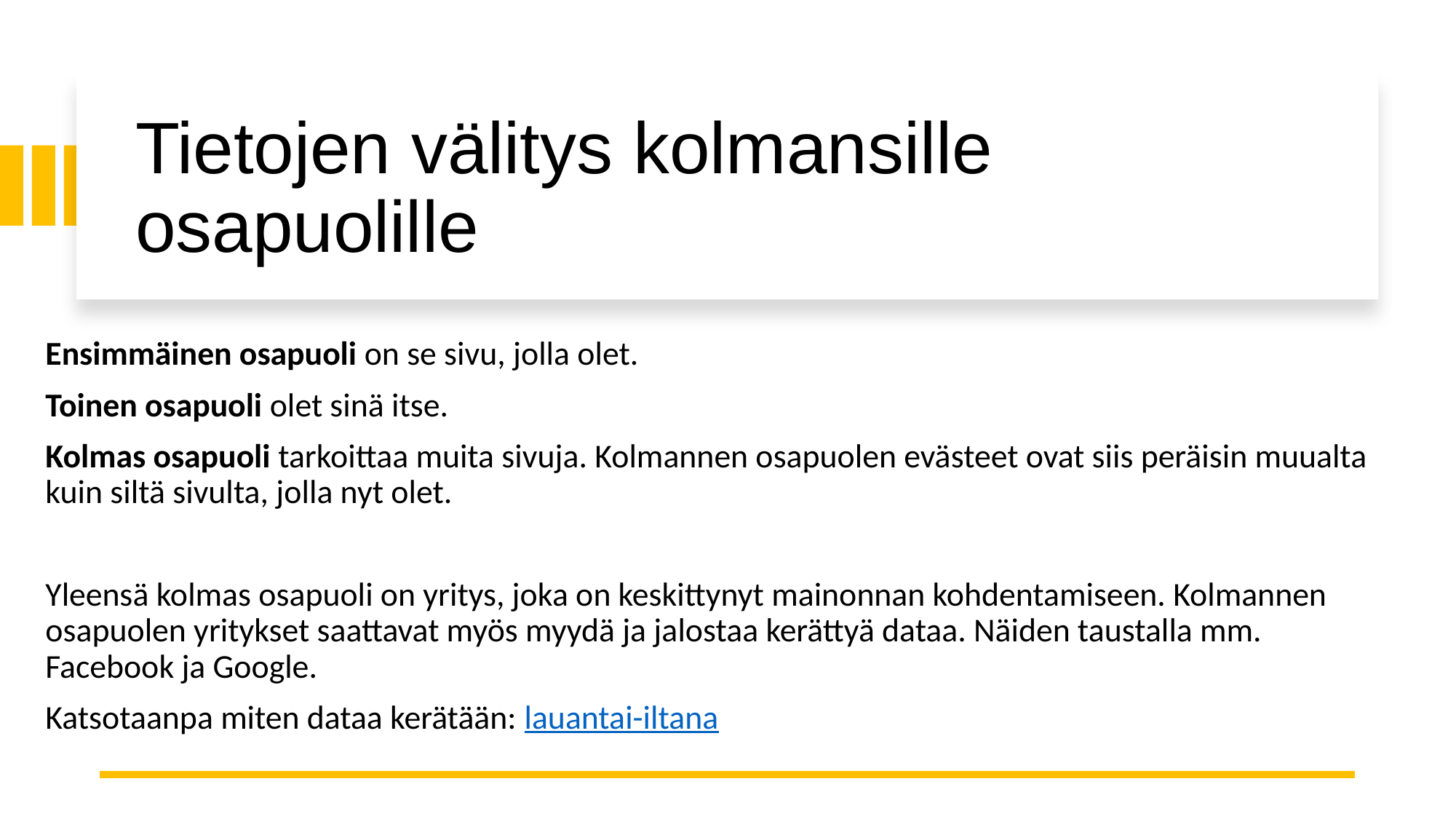

# Tietojen välitys kolmansille osapuolille

Ensimmäinen osapuoli on se sivu, jolla olet.
Toinen osapuoli olet sinä itse.
Kolmas osapuoli tarkoittaa muita sivuja. Kolmannen osapuolen evästeet ovat siis peräisin muualta kuin siltä sivulta, jolla nyt olet.

Yleensä kolmas osapuoli on yritys, joka on keskittynyt mainonnan kohdentamiseen. Kolmannen osapuolen yritykset saattavat myös myydä ja jalostaa kerättyä dataa. Näiden taustalla mm. Facebook ja Google.
Katsotaanpa miten dataa kerätään: lauantai-iltana